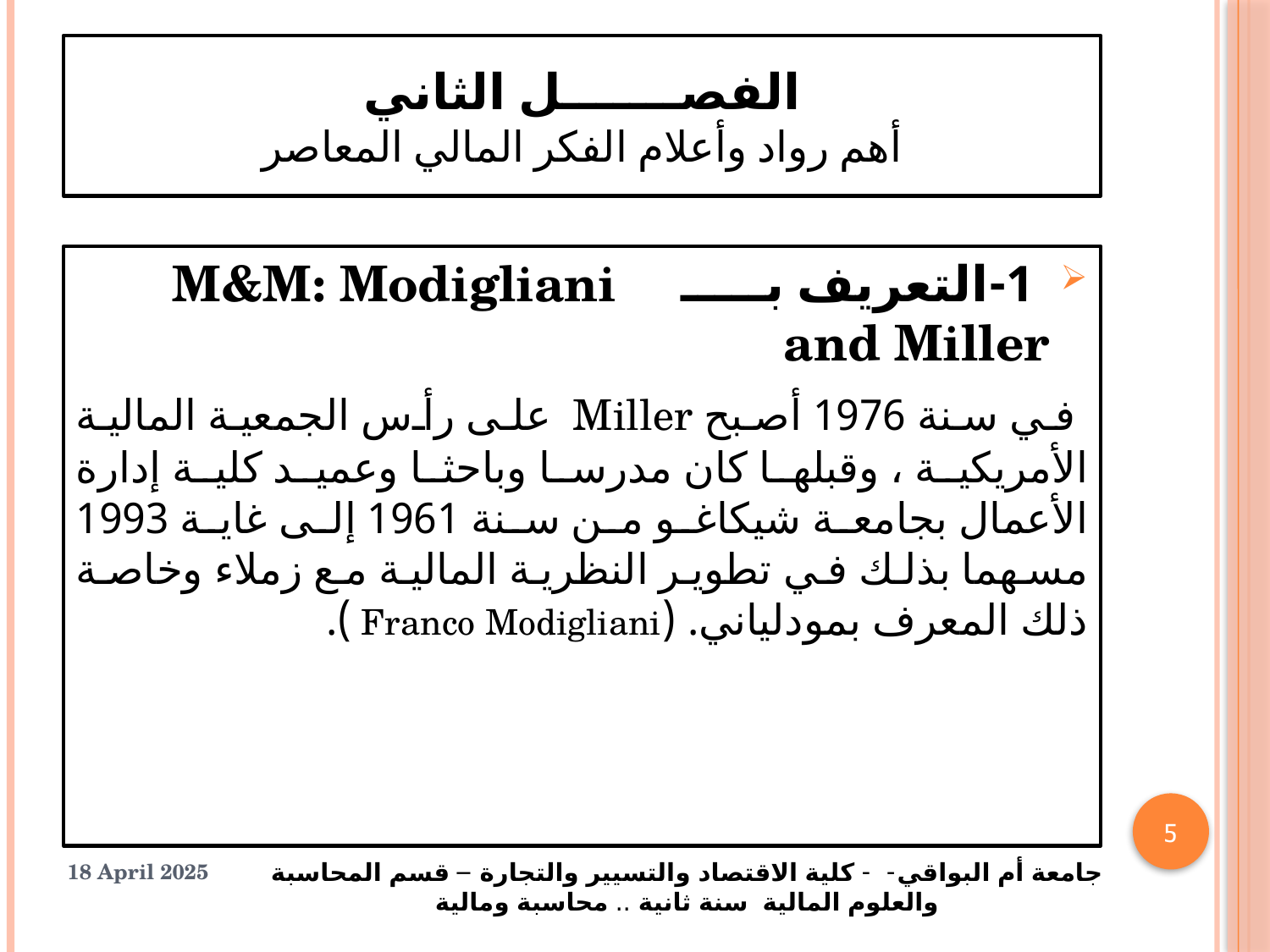

# الفصـــــــل الثاني أهم رواد وأعلام الفكر المالي المعاصر
	1-	التعريف بـــــ     M&M: Modigliani and Miller
 في سنة 1976 أصبح Miller  على رأس الجمعية المالية الأمريكية ، وقبلها كان مدرسا وباحثا وعميد كلية إدارة الأعمال بجامعة شيكاغو من سنة 1961 إلى غاية 1993 مسهما بذلك في تطوير النظرية المالية مع زملاء وخاصة ذلك المعرف بمودلياني. (Franco Modigliani ).
5
18 April 2025
جامعة أم البواقي-  - كلية الاقتصاد والتسيير والتجارة – قسم المحاسبة والعلوم المالية  سنة ثانية .. محاسبة ومالية